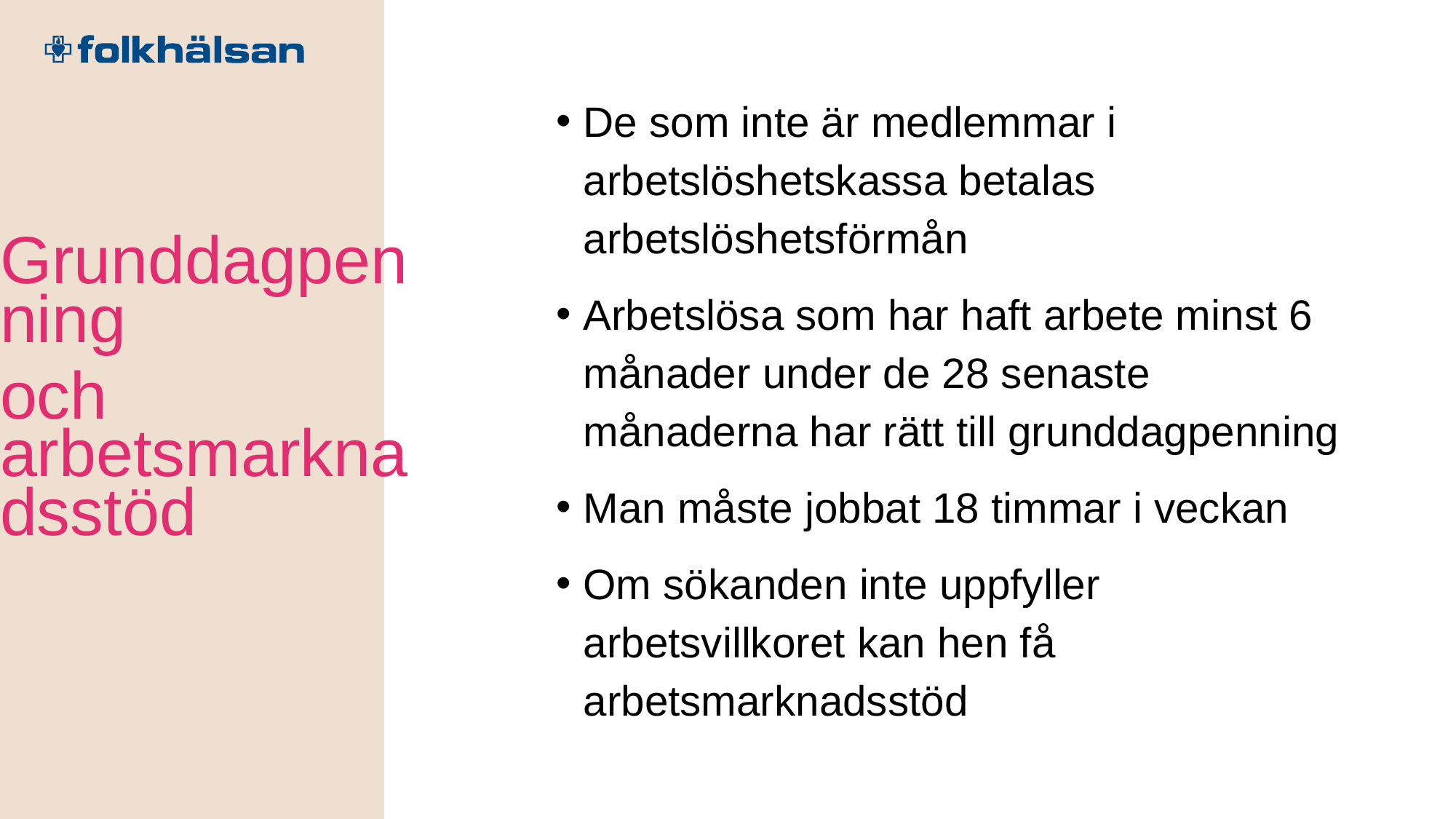

De som inte är medlemmar i arbetslöshetskassa betalas arbetslöshetsförmån
Arbetslösa som har haft arbete minst 6 månader under de 28 senaste månaderna har rätt till grunddagpenning
Man måste jobbat 18 timmar i veckan
Om sökanden inte uppfyller arbetsvillkoret kan hen få arbetsmarknadsstöd
Grunddagpenning
och arbetsmarknadsstöd